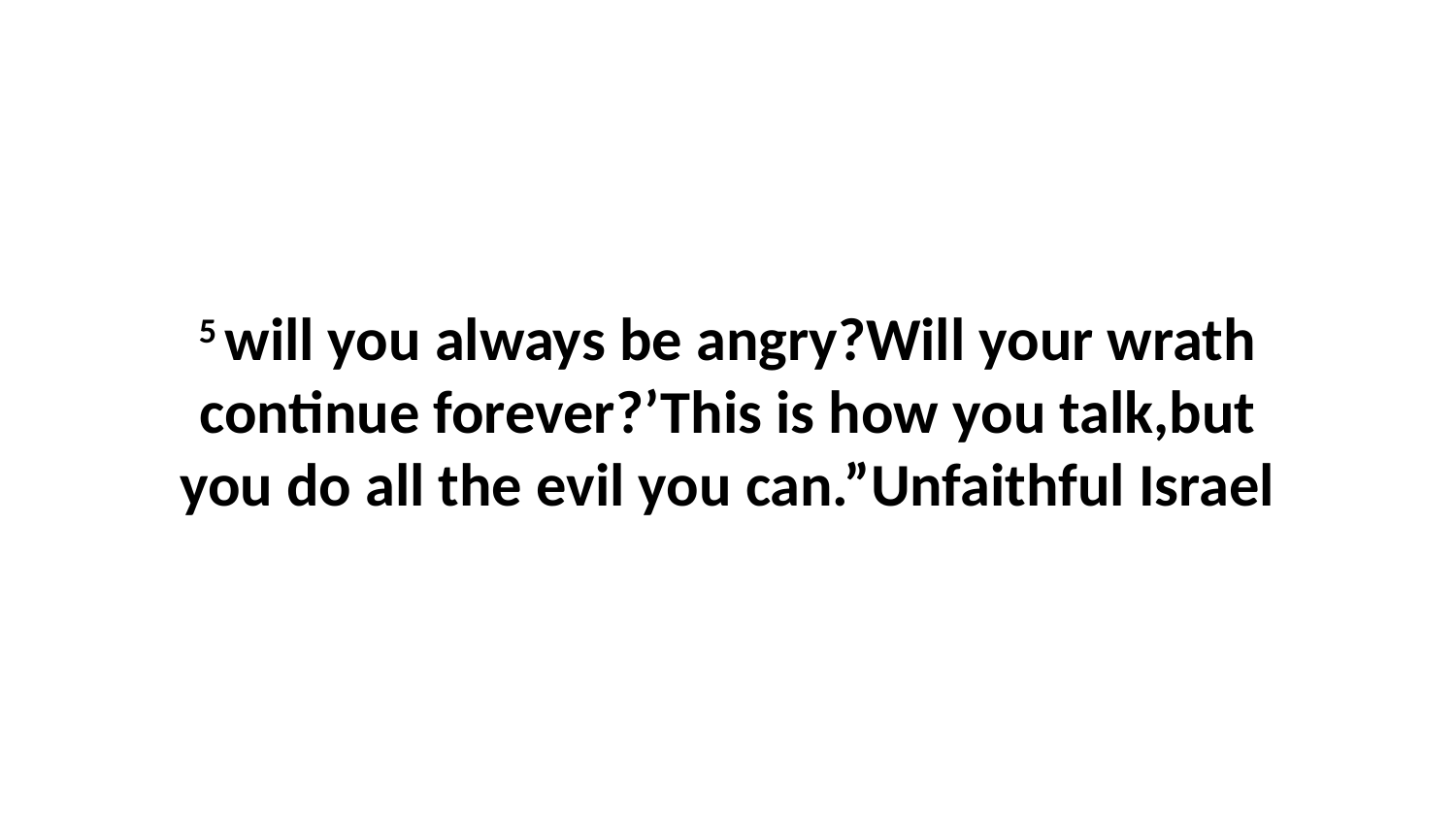

5 will you always be angry?Will your wrath continue forever?’This is how you talk,but you do all the evil you can.”Unfaithful Israel